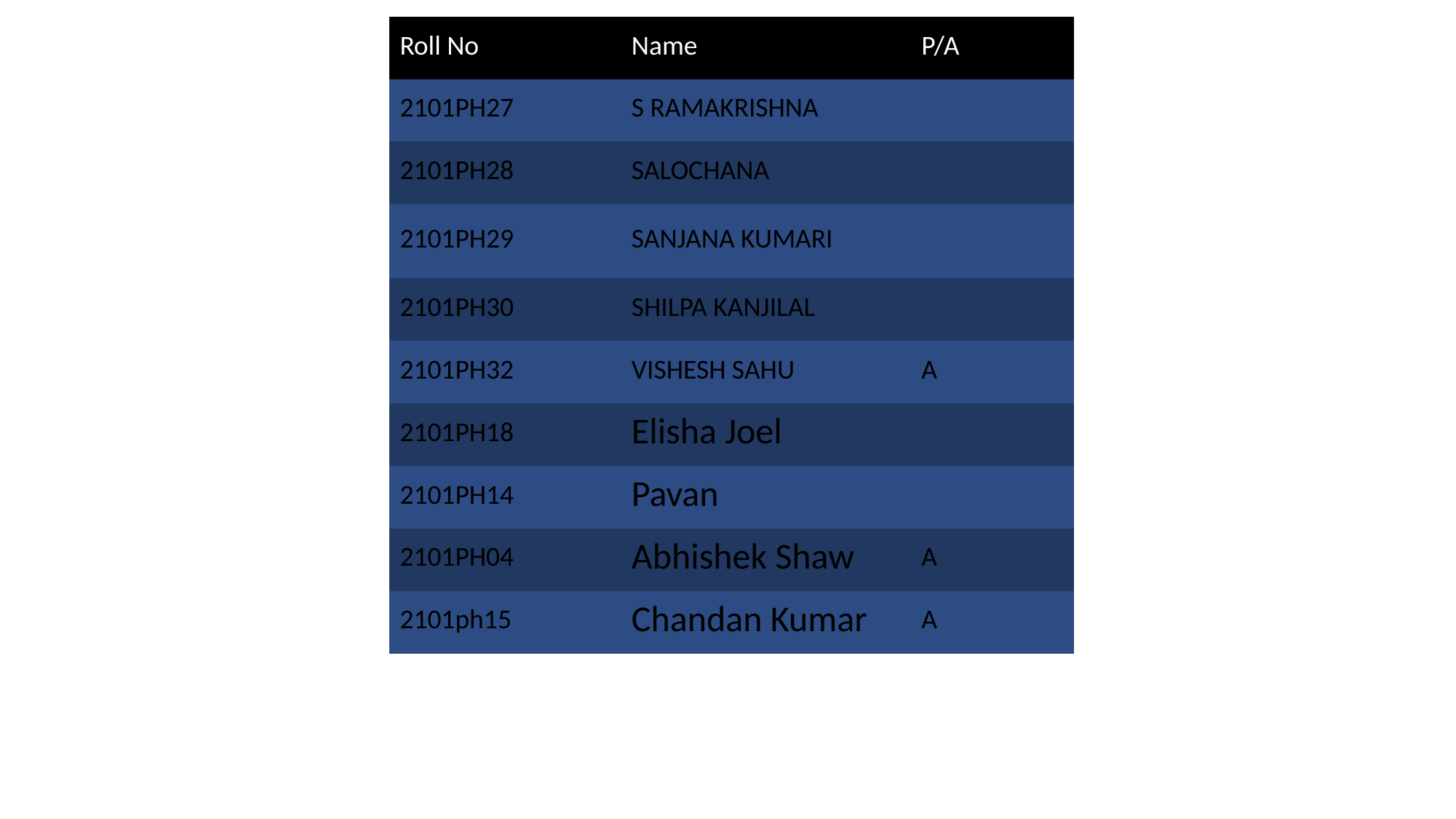

| Roll No | Name | P/A |
| --- | --- | --- |
| 2101PH27 | S RAMAKRISHNA |  |
| 2101PH28 | SALOCHANA |  |
| 2101PH29 | SANJANA KUMARI |  |
| 2101PH30 | SHILPA KANJILAL |  |
| 2101PH32 | VISHESH SAHU | A |
| 2101PH18 | Elisha Joel |  |
| 2101PH14 | Pavan |  |
| 2101PH04 | Abhishek Shaw | A |
| 2101ph15 | Chandan Kumar | A |